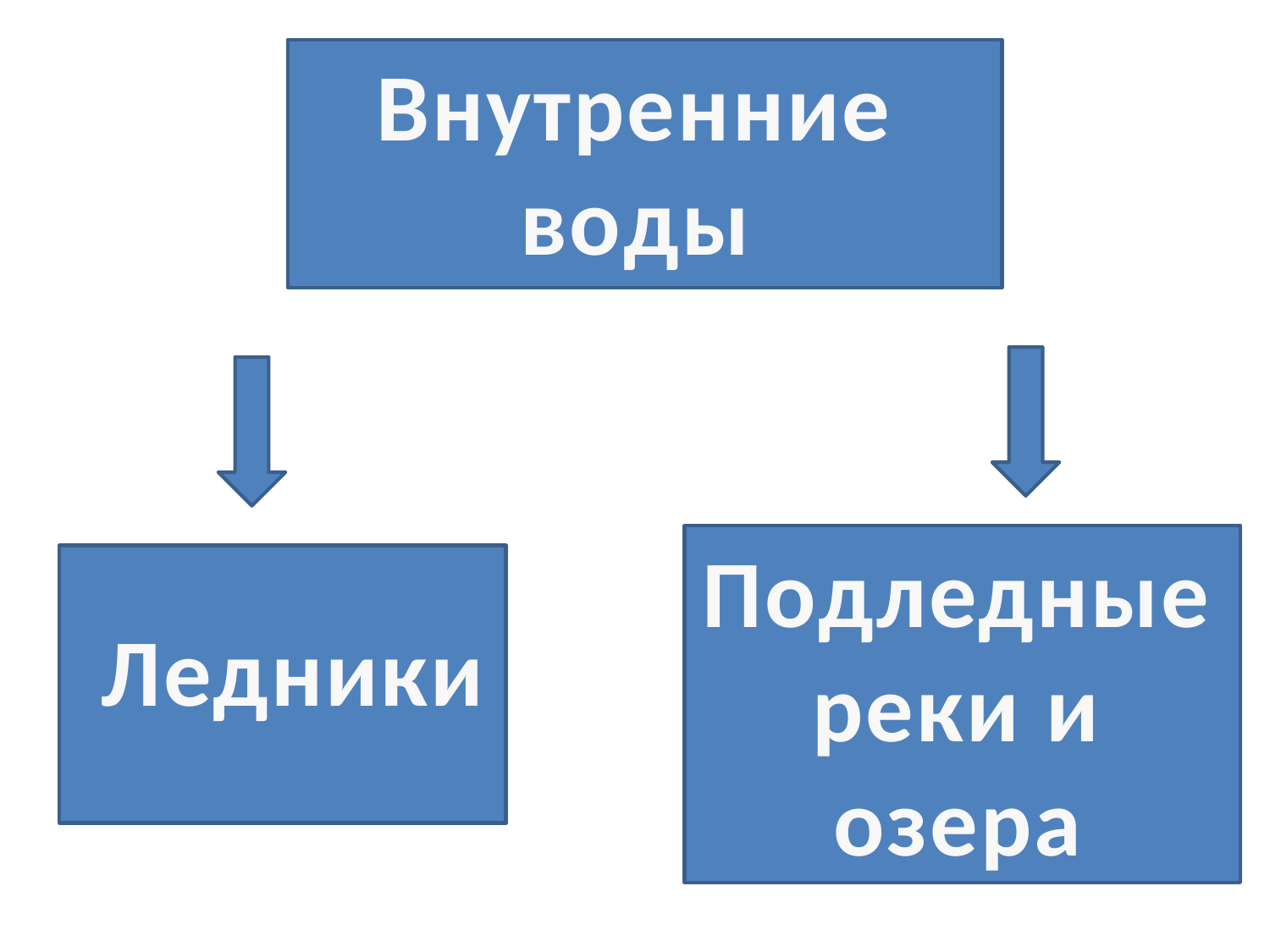

#

Внутренние воды

Подледные реки и озера

Ледники